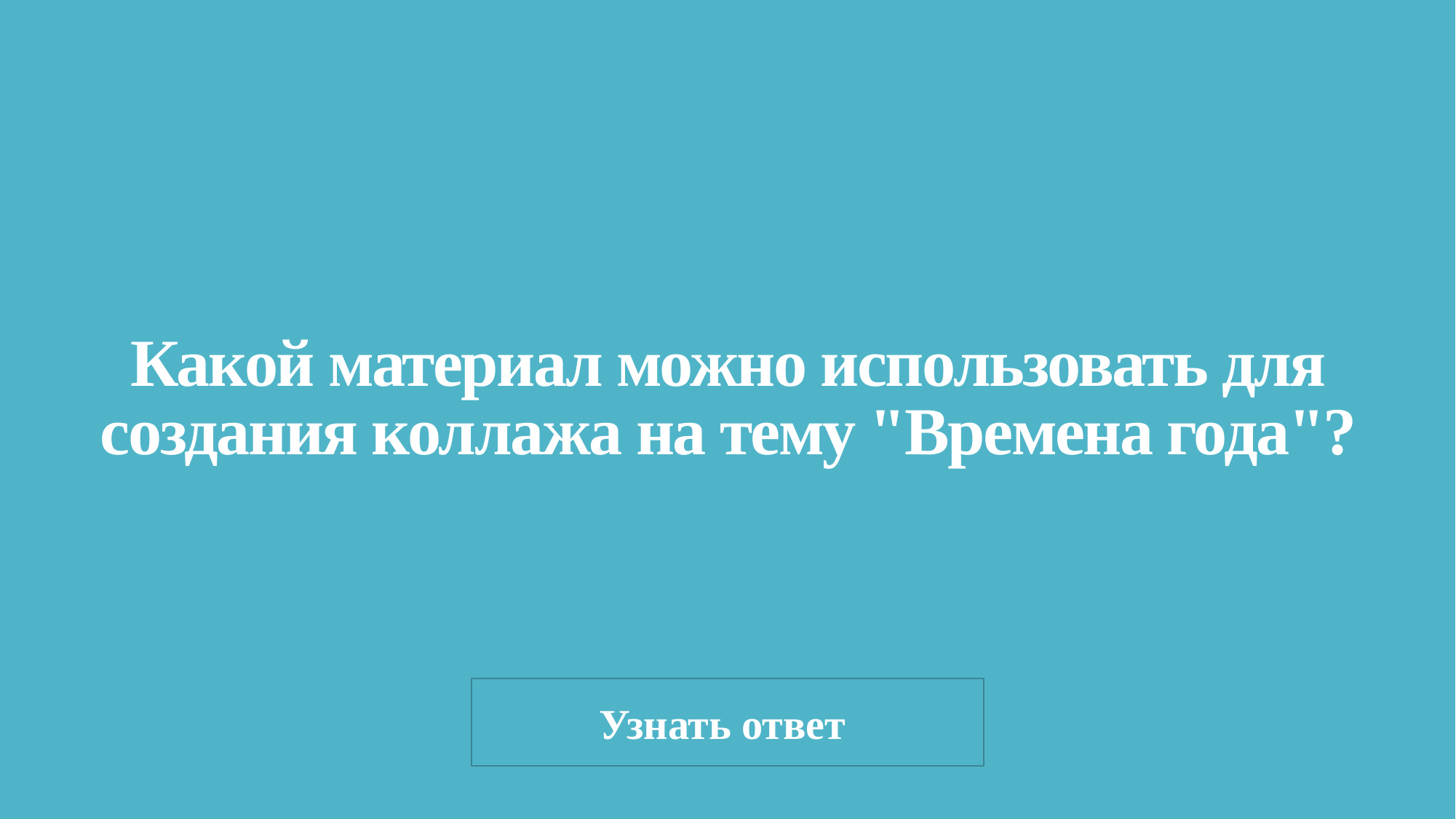

# Какой материал можно использовать для создания коллажа на тему "Времена года"?